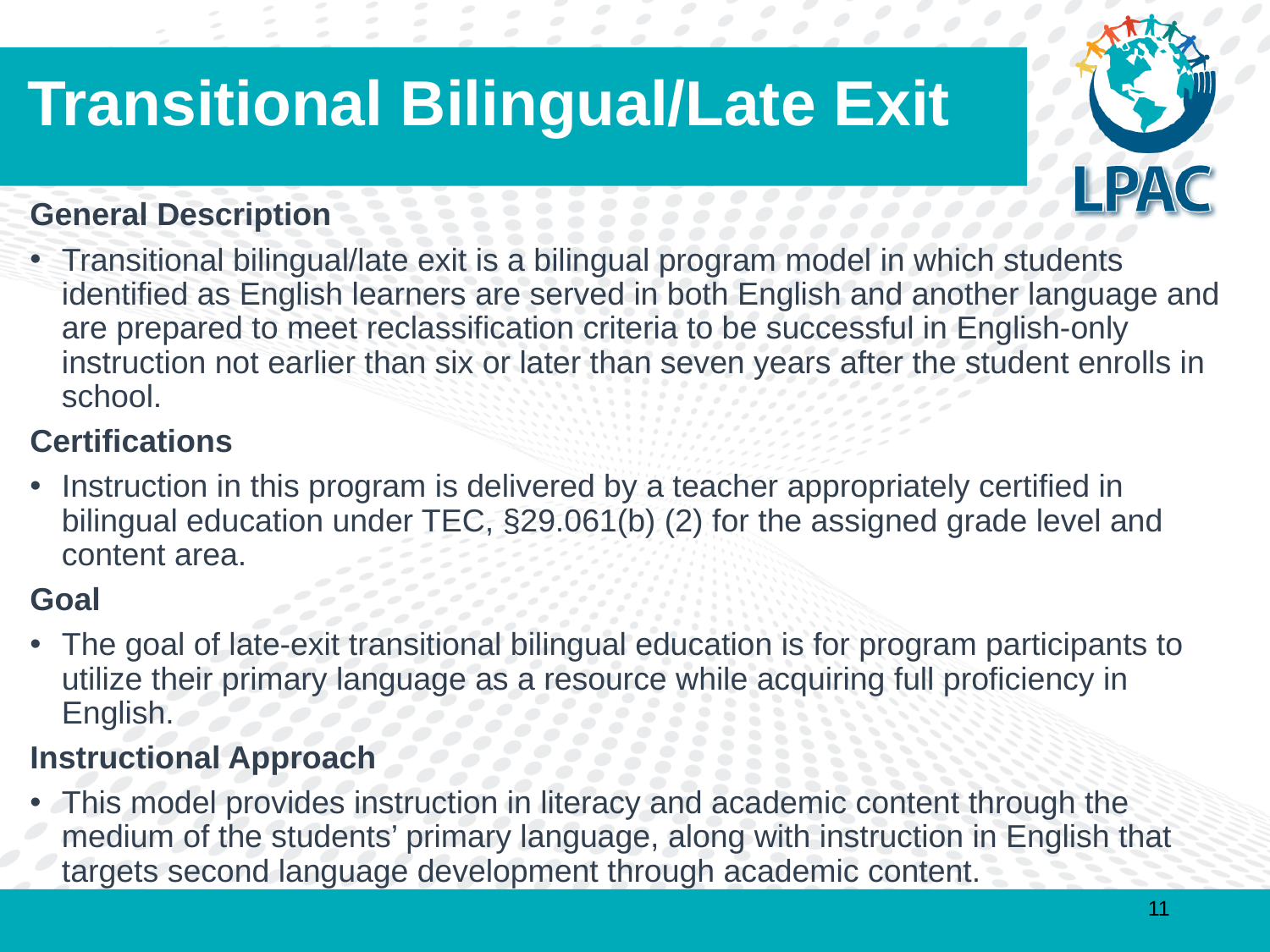

# Transitional Bilingual/Late Exit
General Description
Transitional bilingual/late exit is a bilingual program model in which students identified as English learners are served in both English and another language and are prepared to meet reclassification criteria to be successful in English-only instruction not earlier than six or later than seven years after the student enrolls in school.
Certifications
Instruction in this program is delivered by a teacher appropriately certified in bilingual education under TEC, §29.061(b) (2) for the assigned grade level and content area.
Goal
The goal of late-exit transitional bilingual education is for program participants to utilize their primary language as a resource while acquiring full proficiency in English.
Instructional Approach
This model provides instruction in literacy and academic content through the medium of the students’ primary language, along with instruction in English that targets second language development through academic content.

11